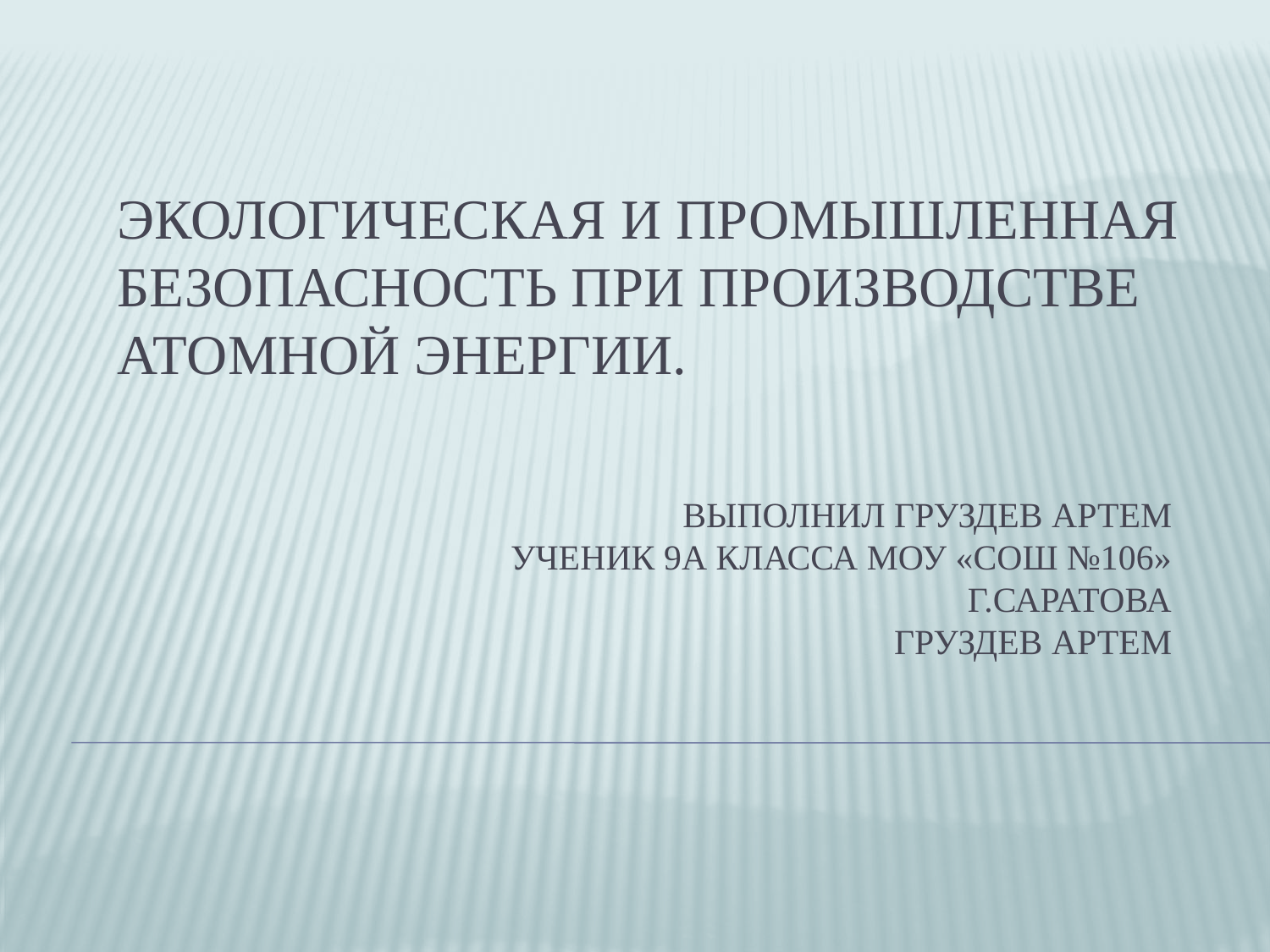

# Экологическая и промышленная безопасность при производстве атомной энергии.
Выполнил Груздев Артем
Ученик 9А класса МОУ «СОШ №106»
Г.Саратова
Груздев Артем